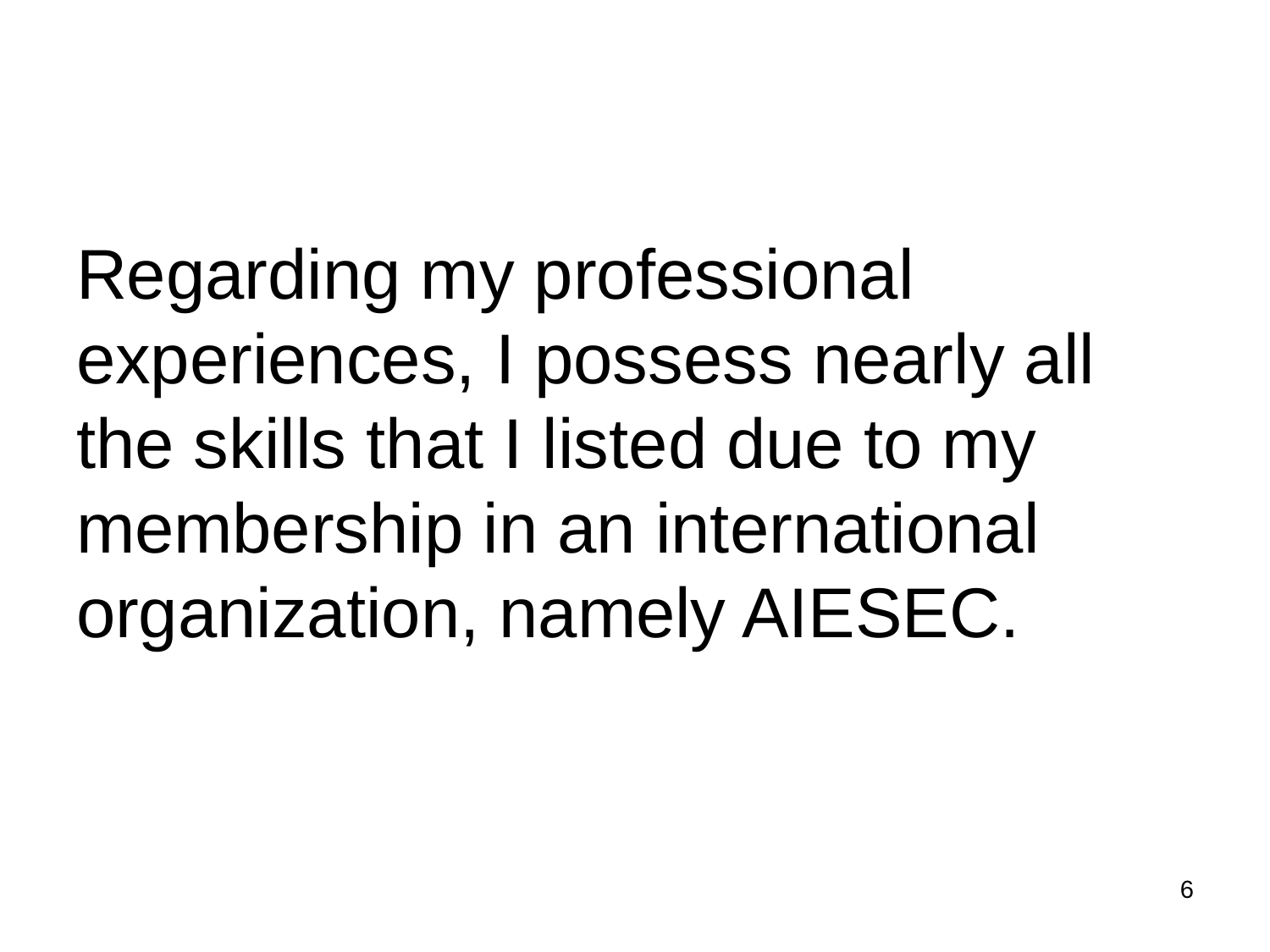

#
Regarding my professional experiences, I possess nearly all the skills that I listed due to my membership in an international organization, namely AIESEC.

6